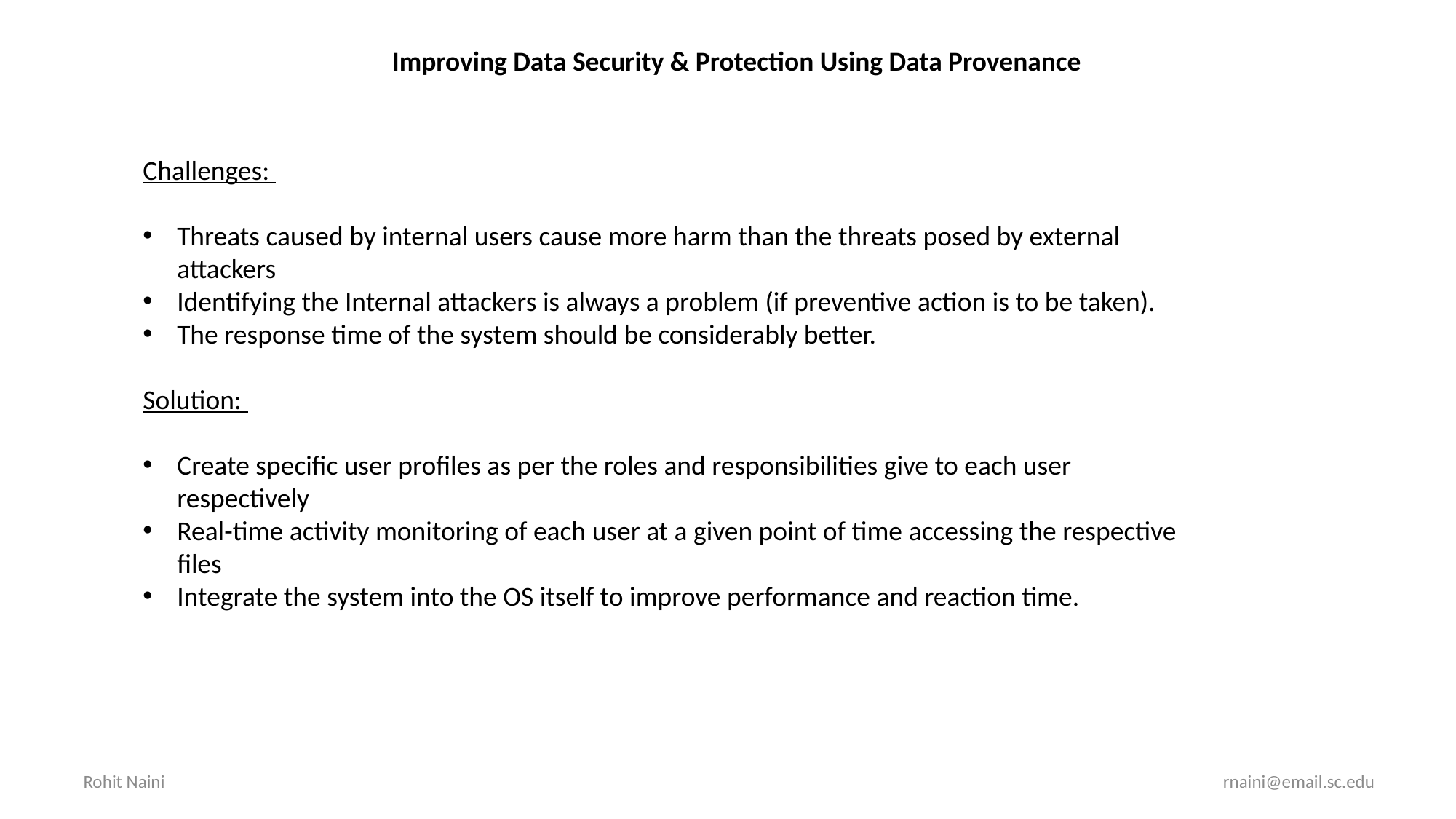

Improving Data Security & Protection Using Data Provenance
Challenges:

Threats caused by internal users cause more harm than the threats posed by external attackers
Identifying the Internal attackers is always a problem (if preventive action is to be taken).
The response time of the system should be considerably better.

Solution:

Create specific user profiles as per the roles and responsibilities give to each user respectively
Real-time activity monitoring of each user at a given point of time accessing the respective files
Integrate the system into the OS itself to improve performance and reaction time.
Rohit Naini                                                                                                                                                                                                                                                              rnaini@email.sc.edu